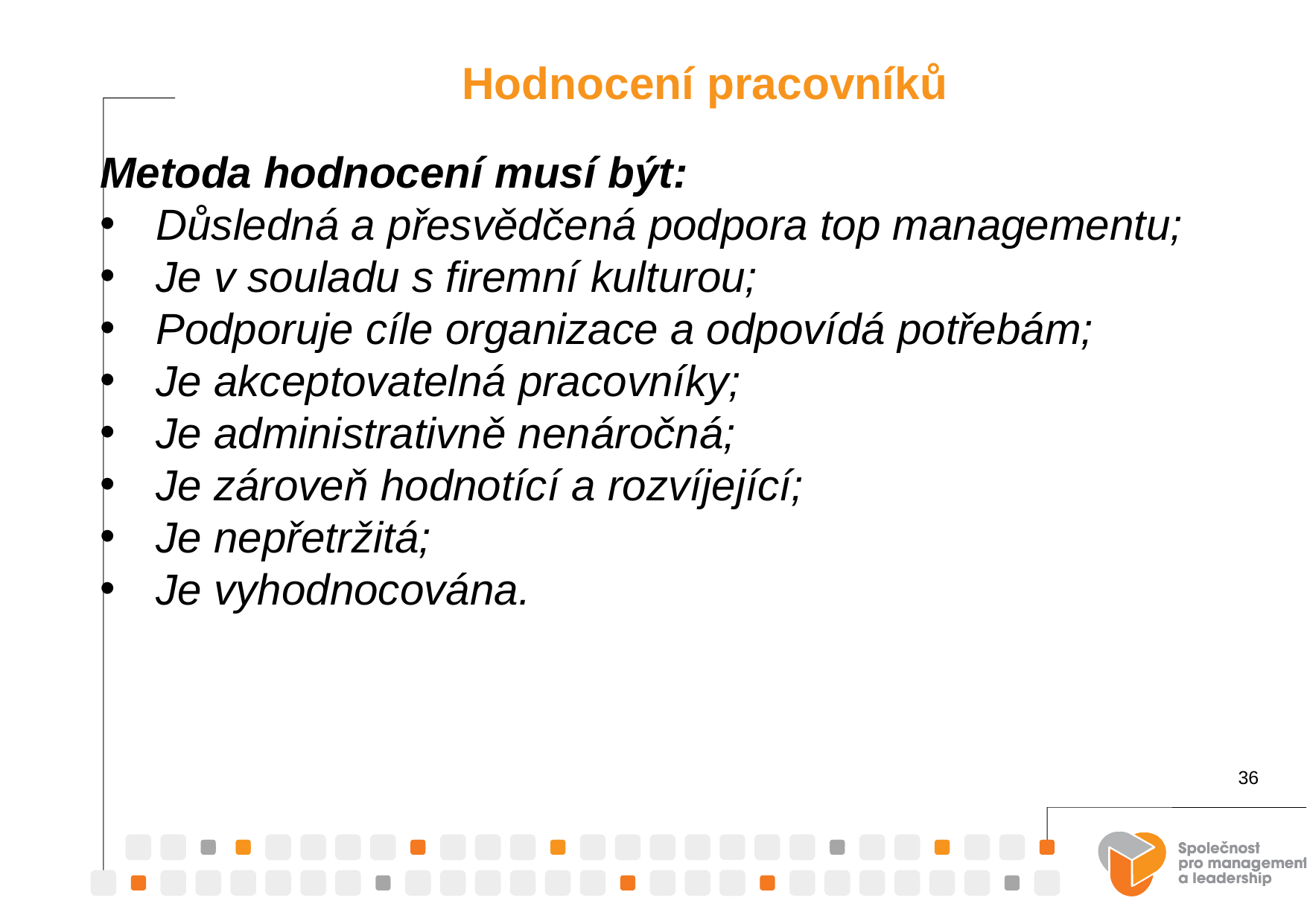

Hodnocení pracovníků

Metoda hodnocení musí být:
Důsledná a přesvědčená podpora top managementu;
Je v souladu s firemní kulturou;
Podporuje cíle organizace a odpovídá potřebám;
Je akceptovatelná pracovníky;
Je administrativně nenáročná;
Je zároveň hodnotící a rozvíjející;
Je nepřetržitá;
Je vyhodnocována.
36